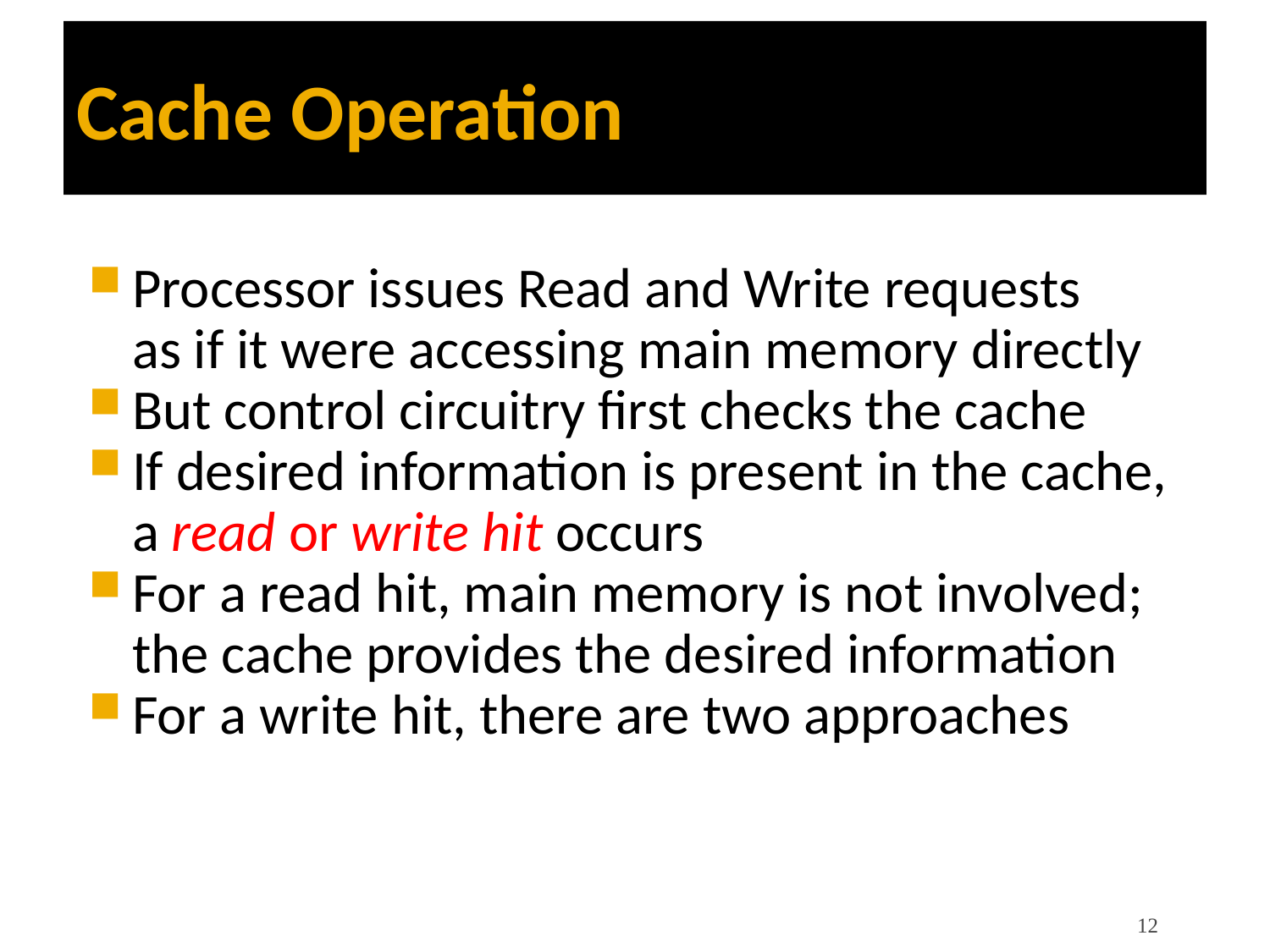

Cache Operation
Processor issues Read and Write requests
as if it were accessing main memory directly
But control circuitry first checks the cache
If desired information is present in the cache,  a read or write hit occurs
For a read hit, main memory is not involved; the cache provides the desired information
For a write hit, there are two approaches
12